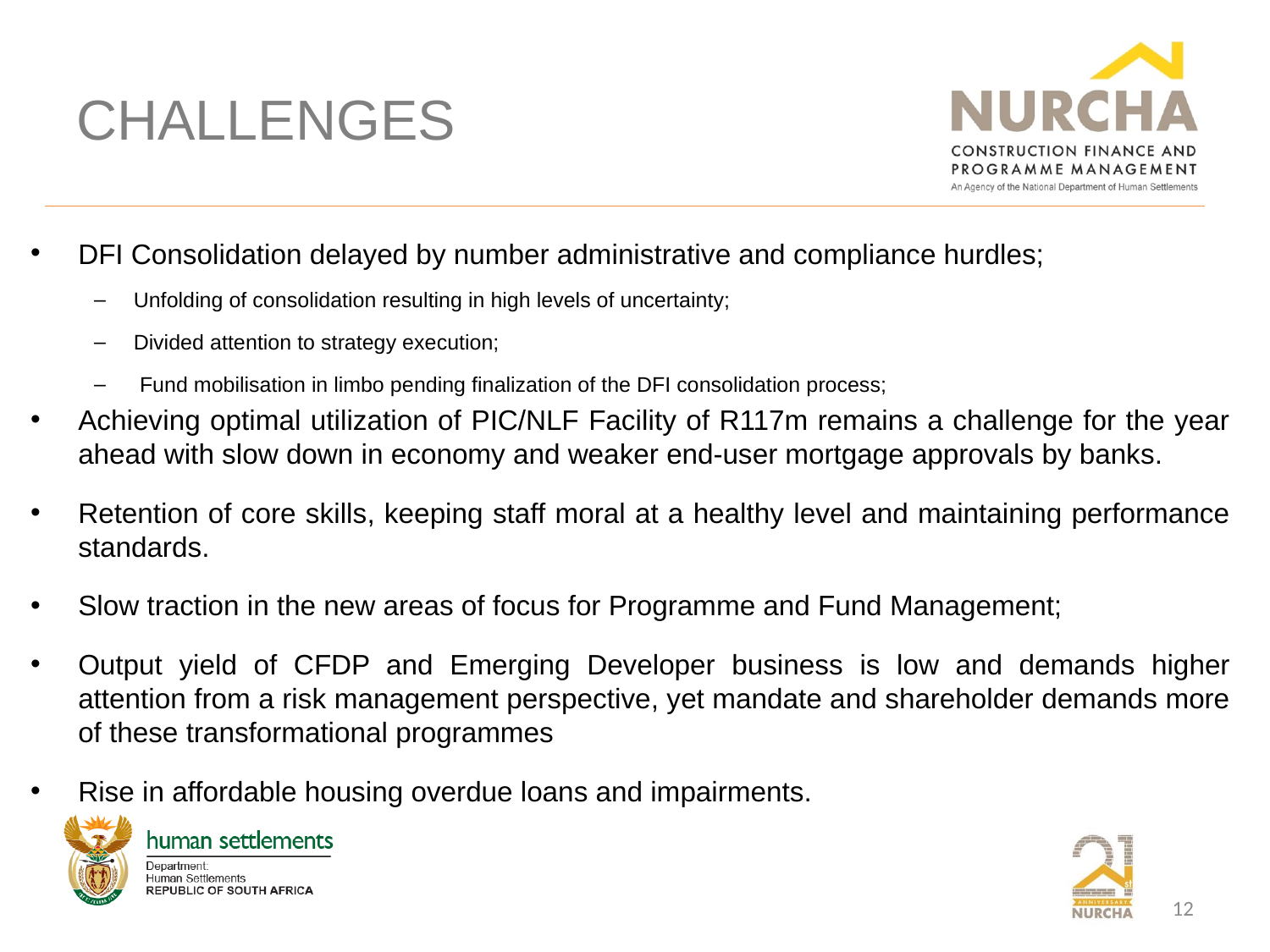

# CHALLENGES
DFI Consolidation delayed by number administrative and compliance hurdles;
Unfolding of consolidation resulting in high levels of uncertainty;
Divided attention to strategy execution;
 Fund mobilisation in limbo pending finalization of the DFI consolidation process;
Achieving optimal utilization of PIC/NLF Facility of R117m remains a challenge for the year ahead with slow down in economy and weaker end-user mortgage approvals by banks.

Retention of core skills, keeping staff moral at a healthy level and maintaining performance standards.

Slow traction in the new areas of focus for Programme and Fund Management;

Output yield of CFDP and Emerging Developer business is low and demands higher attention from a risk management perspective, yet mandate and shareholder demands more of these transformational programmes

Rise in affordable housing overdue loans and impairments.

12